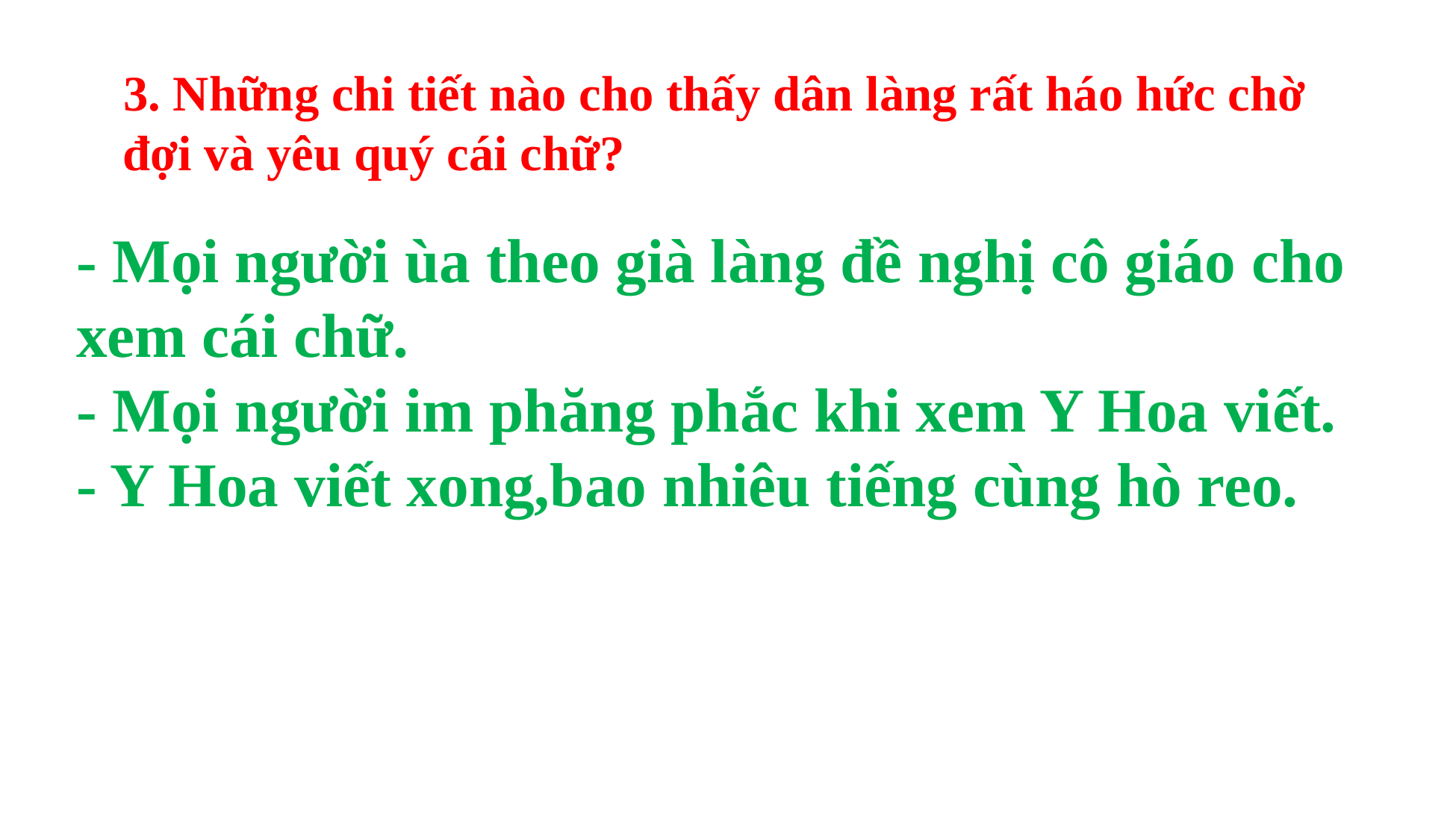

3. Những chi tiết nào cho thấy dân làng rất háo hức chờ đợi và yêu quý cái chữ?
- Mọi người ùa theo già làng đề nghị cô giáo cho xem cái chữ.
- Mọi người im phăng phắc khi xem Y Hoa viết.
- Y Hoa viết xong,bao nhiêu tiếng cùng hò reo.